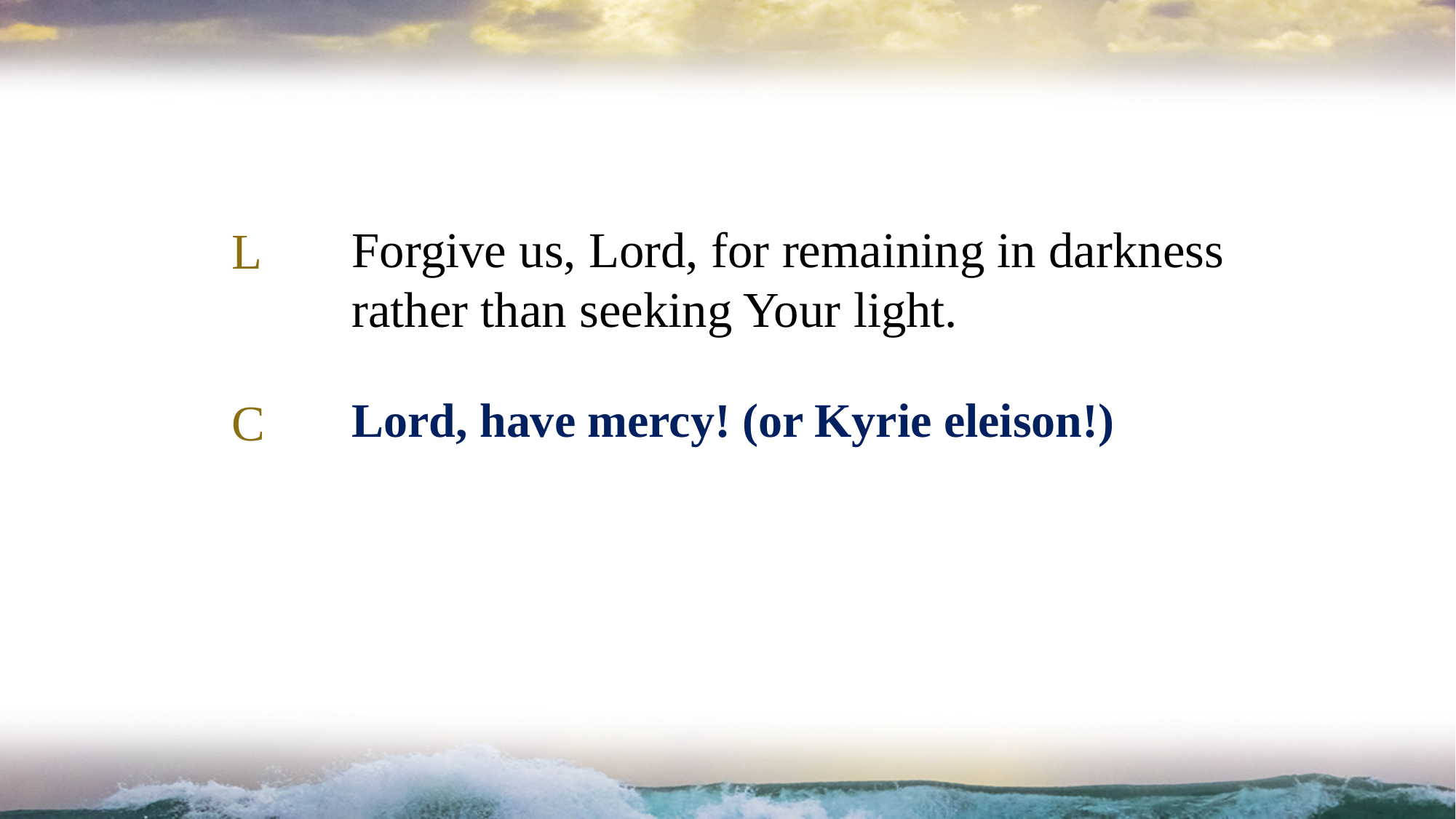

Forgive us, Lord, for remaining in darkness rather than seeking Your light.
L
# Lord, have mercy! (or Kyrie eleison!)
C